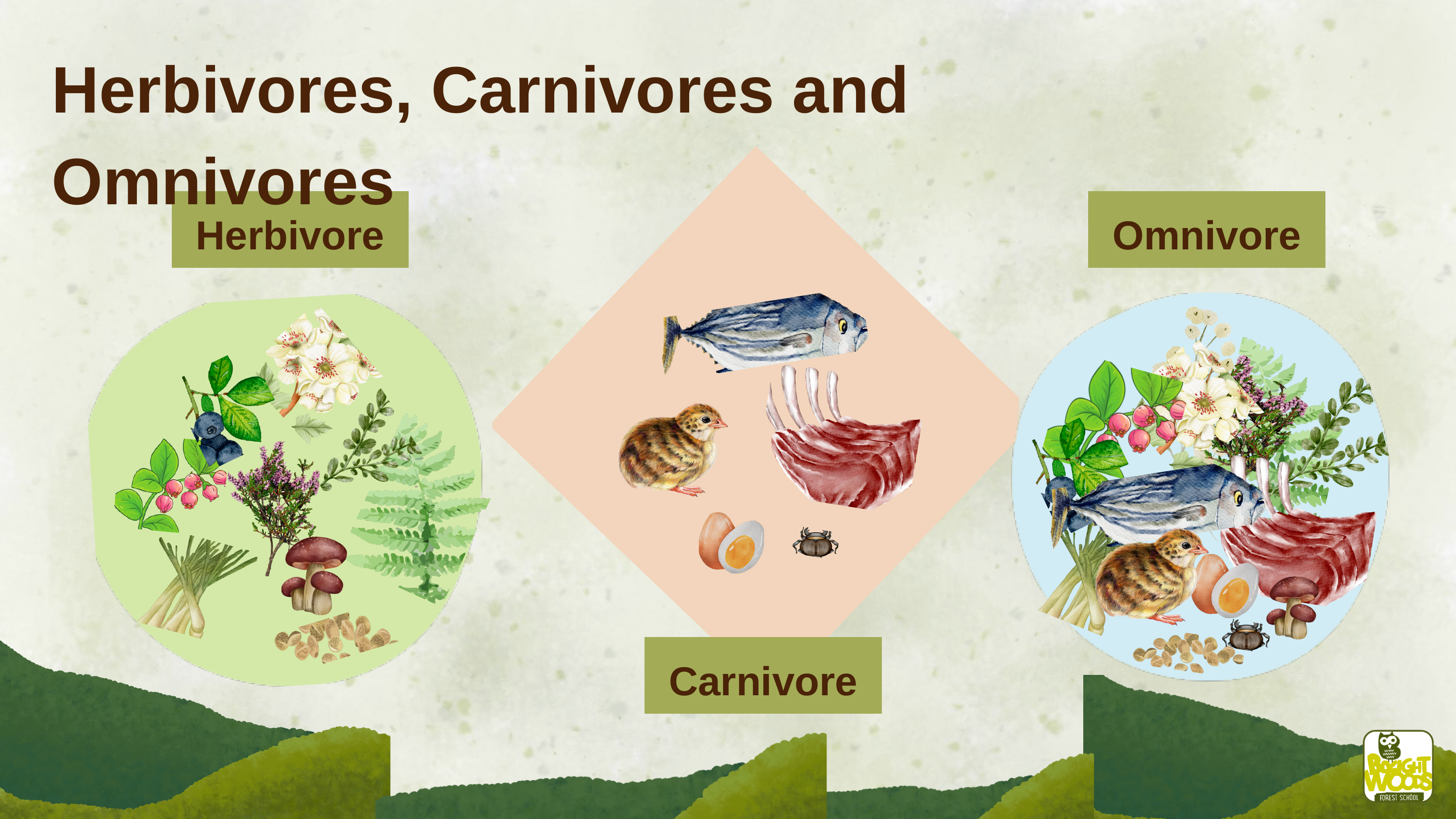

Herbivores, Carnivores and Omnivores

Herbivore
Omnivore

Carnivore